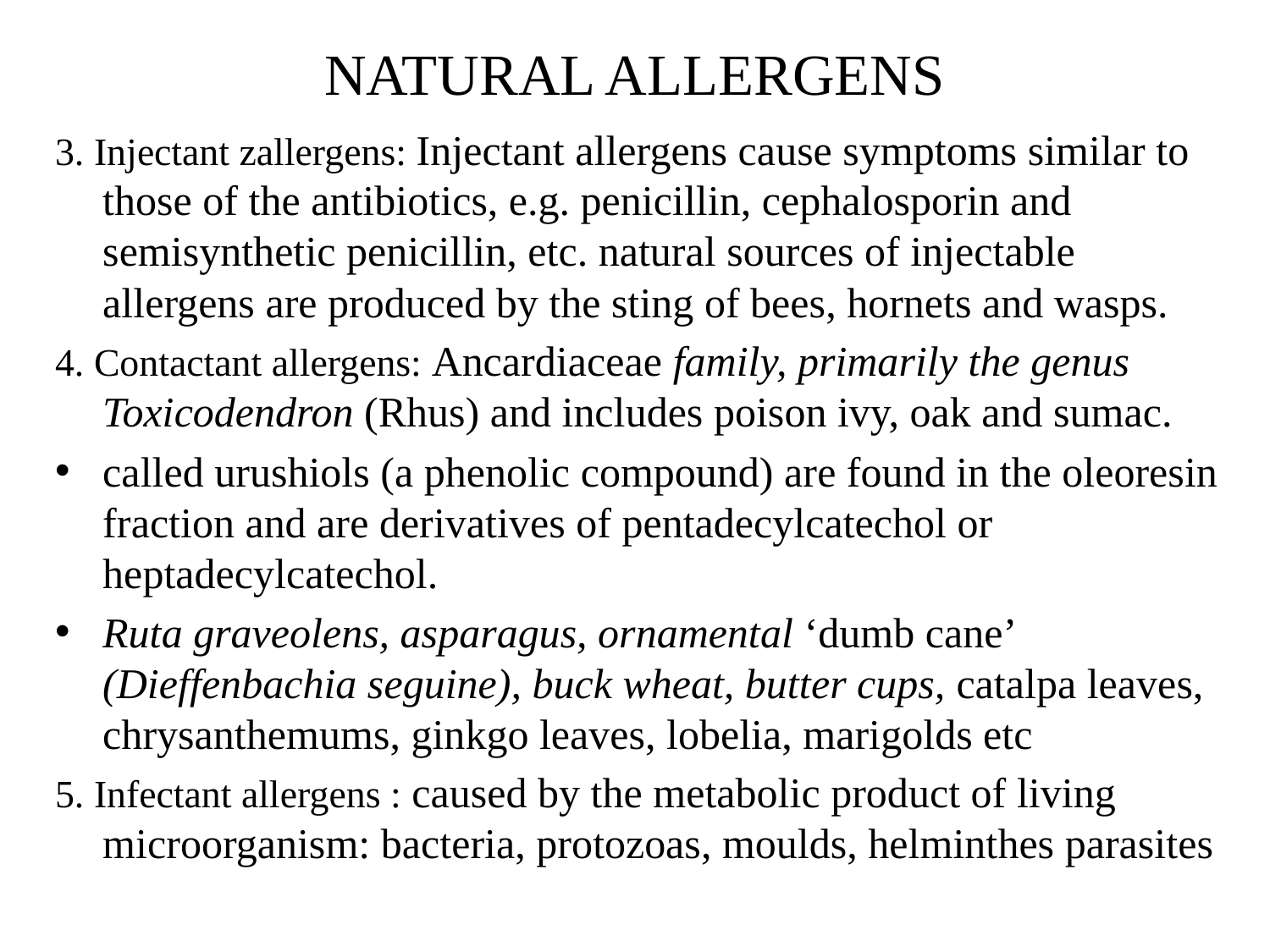

# NATURAL ALLERGENS
3. Injectant zallergens: Injectant allergens cause symptoms similar to those of the antibiotics, e.g. penicillin, cephalosporin and semisynthetic penicillin, etc. natural sources of injectable allergens are produced by the sting of bees, hornets and wasps.
4. Contactant allergens: Ancardiaceae family, primarily the genus Toxicodendron (Rhus) and includes poison ivy, oak and sumac.
called urushiols (a phenolic compound) are found in the oleoresin fraction and are derivatives of pentadecylcatechol or heptadecylcatechol.
Ruta graveolens, asparagus, ornamental ‘dumb cane’ (Dieffenbachia seguine), buck wheat, butter cups, catalpa leaves, chrysanthemums, ginkgo leaves, lobelia, marigolds etc
5. Infectant allergens : caused by the metabolic product of living microorganism: bacteria, protozoas, moulds, helminthes parasites